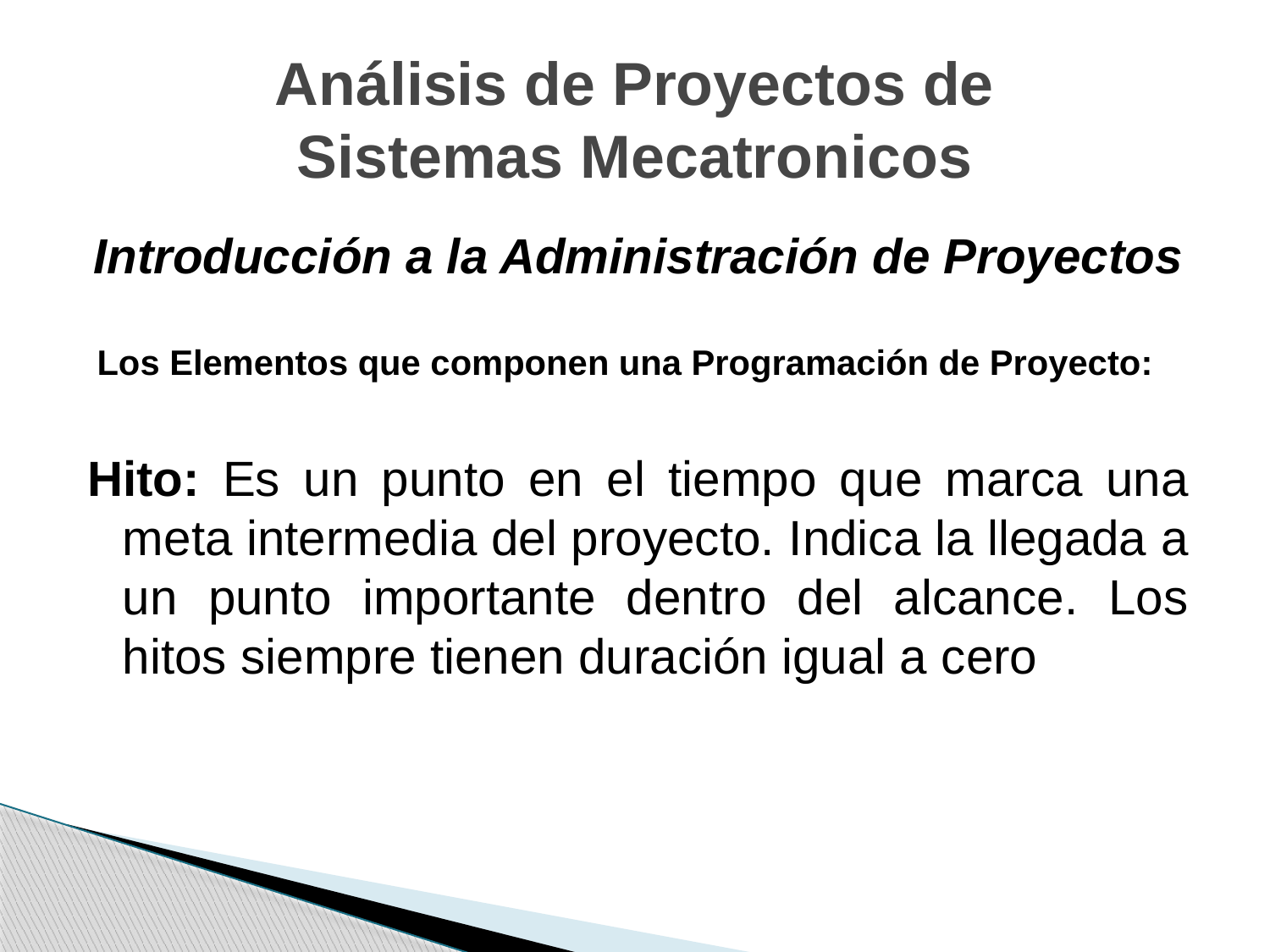

# Análisis de Proyectos de Sistemas Mecatronicos
Introducción a la Administración de Proyectos

 Los Elementos que componen una Programación de Proyecto:

Hito: Es un punto en el tiempo que marca una meta intermedia del proyecto. Indica la llegada a un punto importante dentro del alcance. Los hitos siempre tienen duración igual a cero